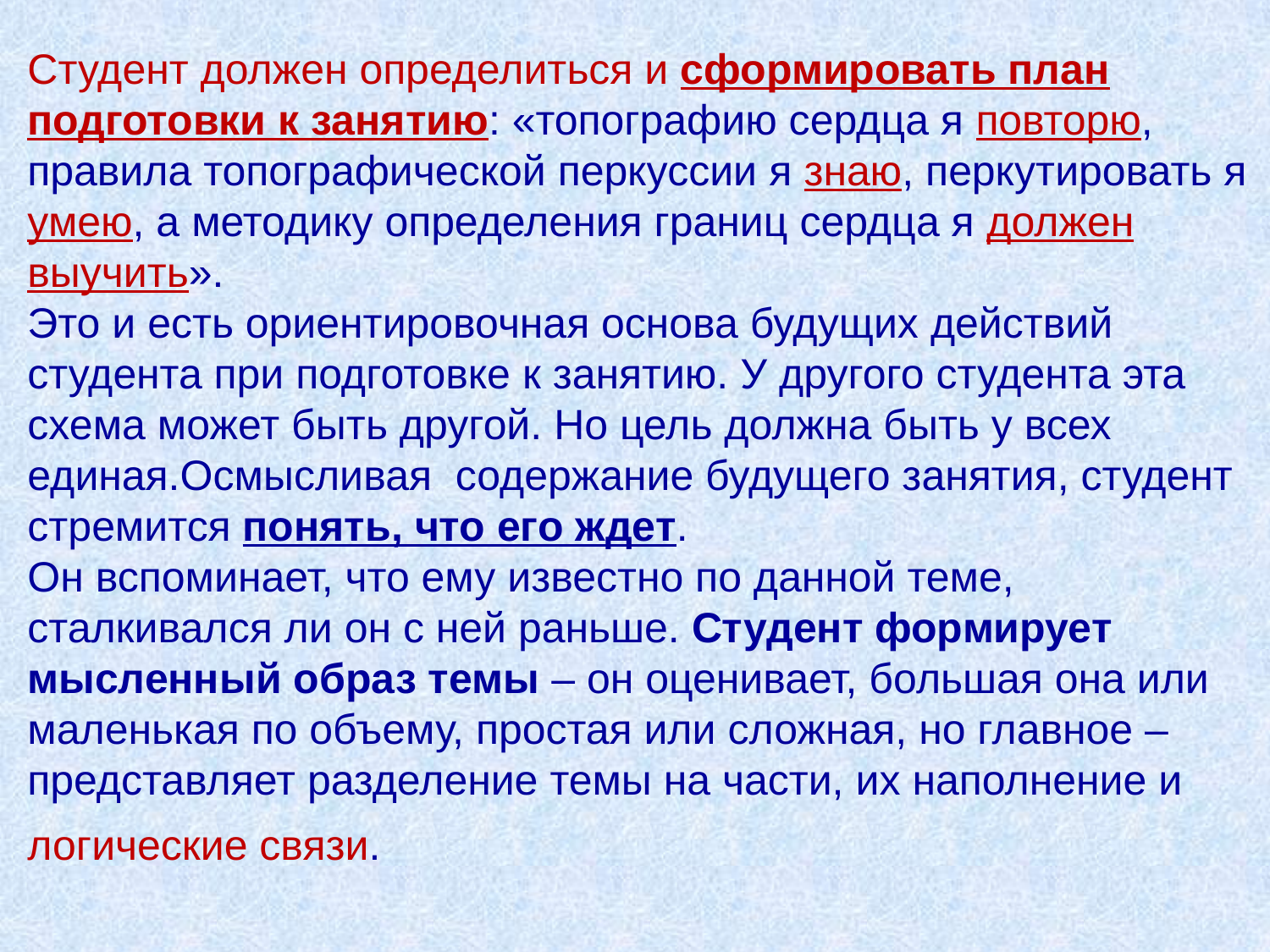

Студент должен определиться и сформировать план подготовки к занятию: «топографию сердца я повторю,
правила топографической перкуссии я знаю, перкутировать я умею, а методику определения границ сердца я должен выучить».
Это и есть ориентировочная основа будущих действий студента при подготовке к занятию. У другого студента эта схема может быть другой. Но цель должна быть у всех единая.Осмысливая  содержание будущего занятия, студент стремится понять, что его ждет.
Он вспоминает, что ему известно по данной теме, сталкивался ли он с ней раньше. Студент формирует мысленный образ темы – он оценивает, большая она или маленькая по объему, простая или сложная, но главное – представляет разделение темы на части, их наполнение и логические связи.